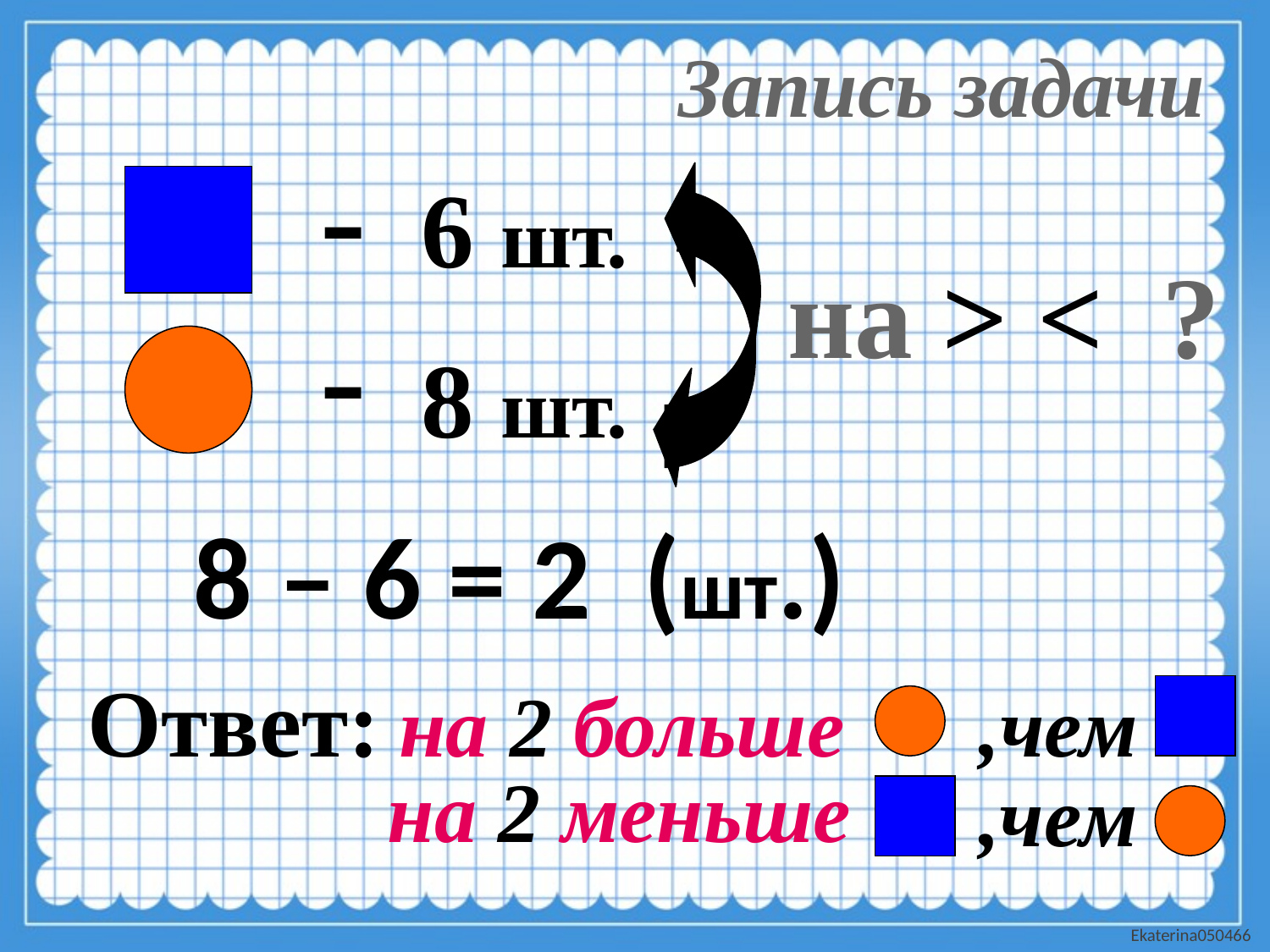

Запись задачи
-
6 шт.

на > <  ?

-

8 шт.
8 – 6 = 2  (шт.)
Ответ:
на 2 больше
,чем

на 2 меньше
,чем